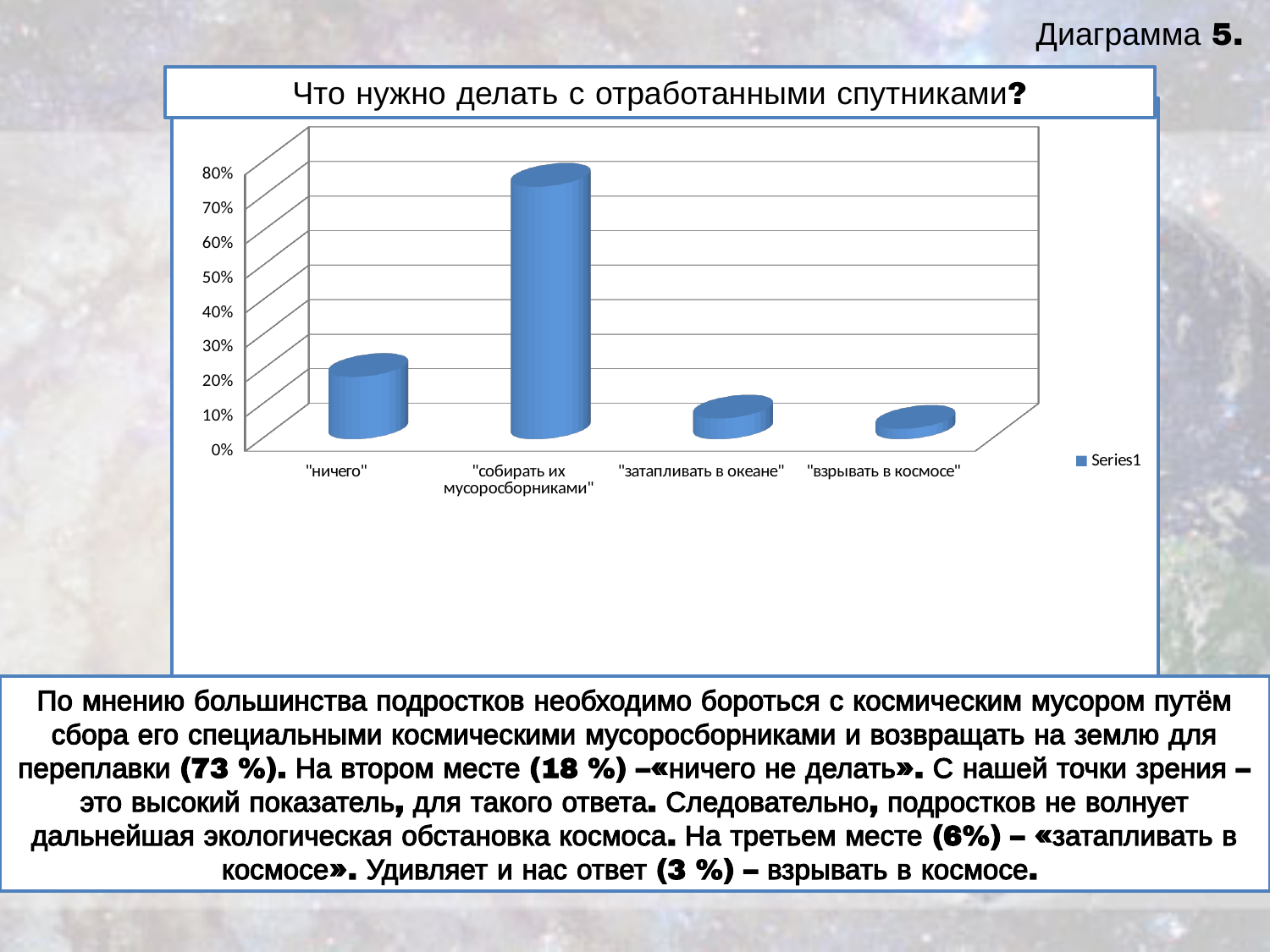

Диаграмма 5.
Что нужно делать с отработанными спутниками?

[unsupported chart]

По мнению большинства подростков необходимо бороться с космическим мусором путём сбора его специальными космическими мусоросборниками и возвращать на землю для переплавки (73 %). На втором месте (18 %) –«ничего не делать». С нашей точки зрения – это высокий показатель, для такого ответа. Следовательно, подростков не волнует дальнейшая экологическая обстановка космоса. На третьем месте (6%) – «затапливать в космосе». Удивляет и нас ответ (3 %) – взрывать в космосе.